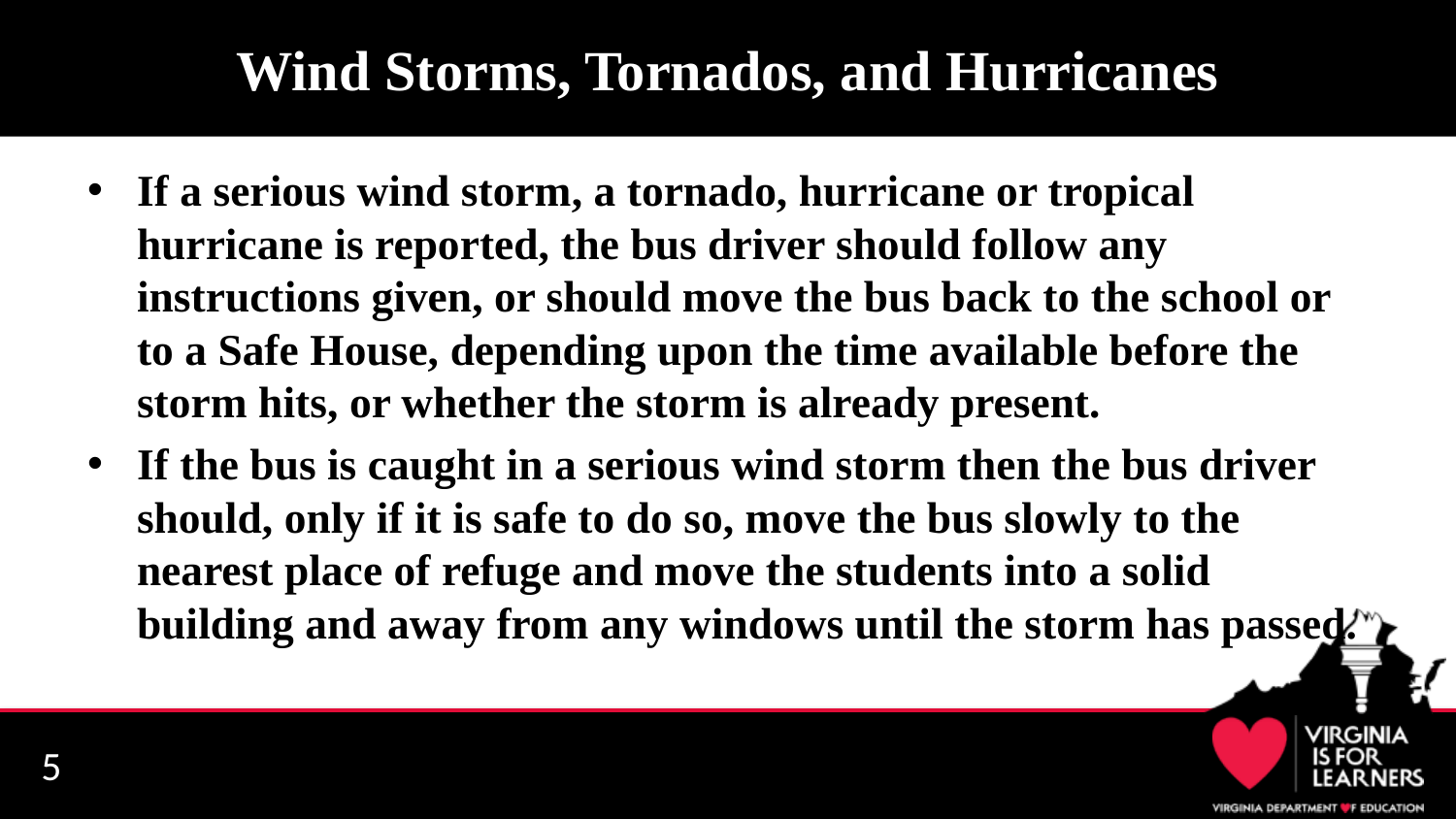

# Wind Storms, Tornados, and Hurricanes
If a serious wind storm, a tornado, hurricane or tropical hurricane is reported, the bus driver should follow any instructions given, or should move the bus back to the school or to a Safe House, depending upon the time available before the storm hits, or whether the storm is already present.
If the bus is caught in a serious wind storm then the bus driver should, only if it is safe to do so, move the bus slowly to the nearest place of refuge and move the students into a solid building and away from any windows until the storm has passed.